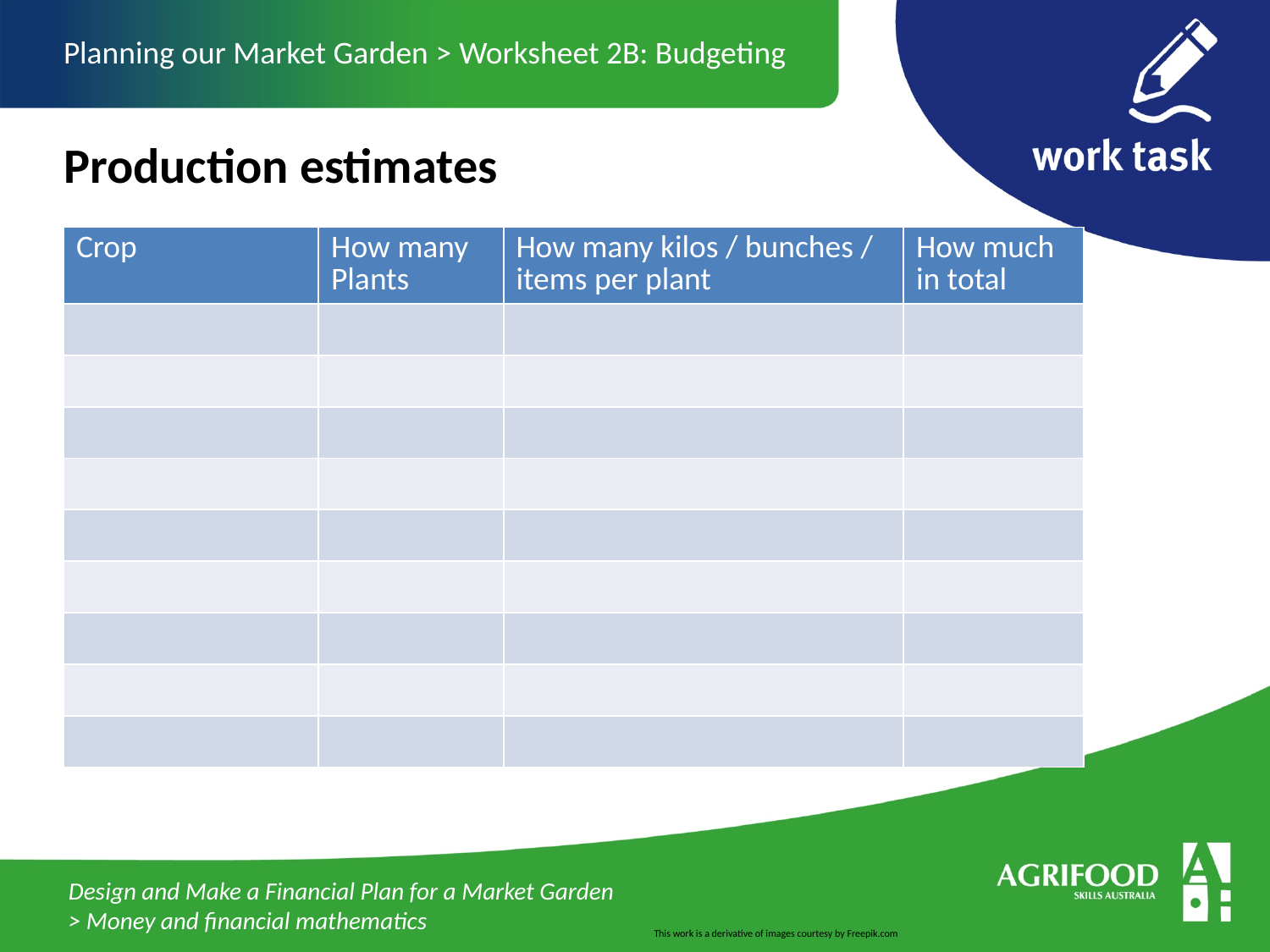

Planning our Market Garden > Worksheet 2B: Budgeting
Production estimates
| Crop | How many Plants | How many kilos / bunches / items per plant | How much in total |
| --- | --- | --- | --- |
|  |  |  |  |
|  |  |  |  |
|  |  |  |  |
|  |  |  |  |
|  |  |  |  |
|  |  |  |  |
|  |  |  |  |
|  |  |  |  |
|  |  |  |  |
Design and Make a Financial Plan for a Market Garden
> Money and financial mathematics
This work is a derivative of images courtesy by Freepik.com